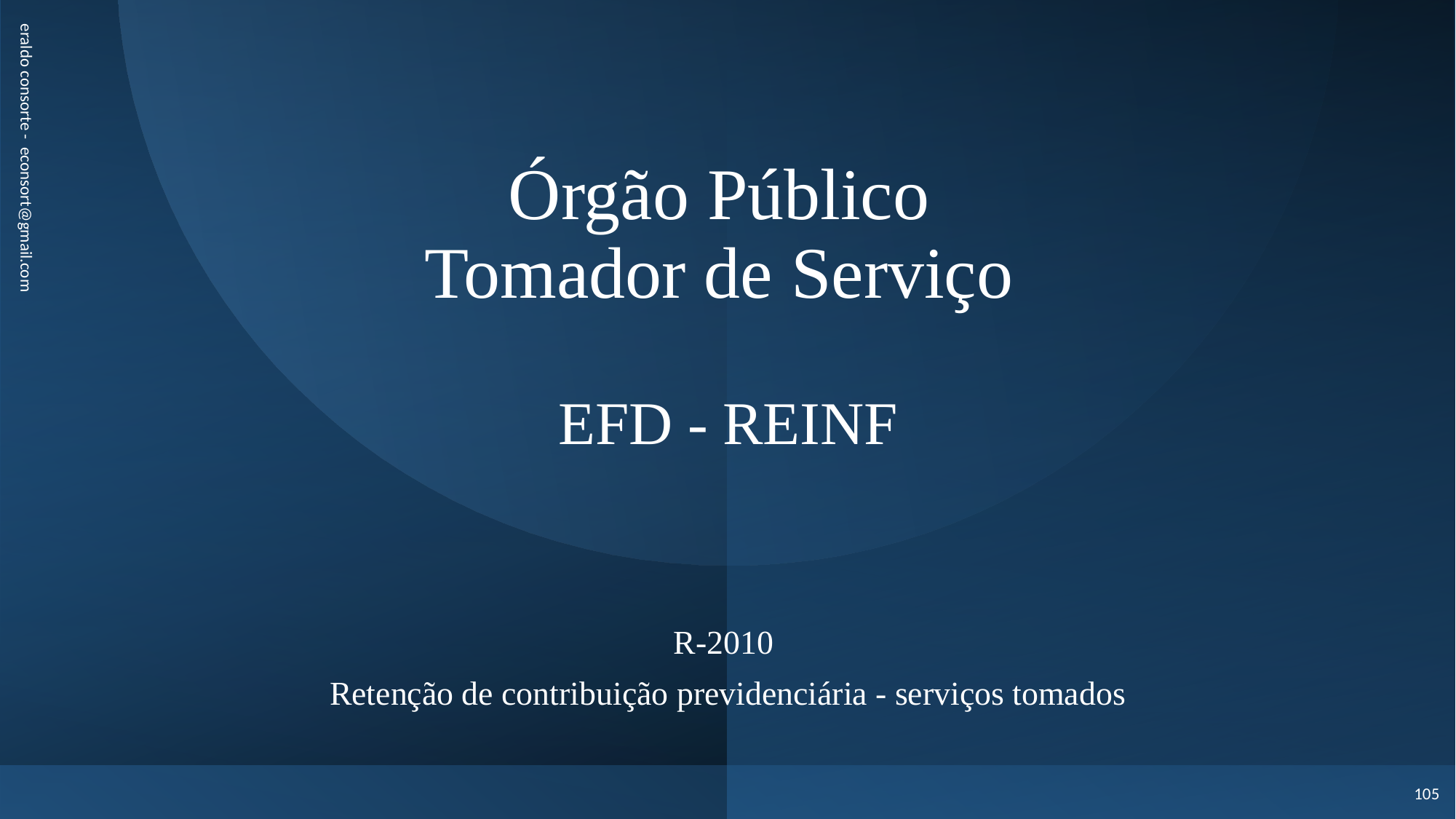

# Órgão Público Tomador de Serviço EFD - REINF
eraldo consorte -  econsort@gmail.com
R-2010
Retenção de contribuição previdenciária - serviços tomados
105